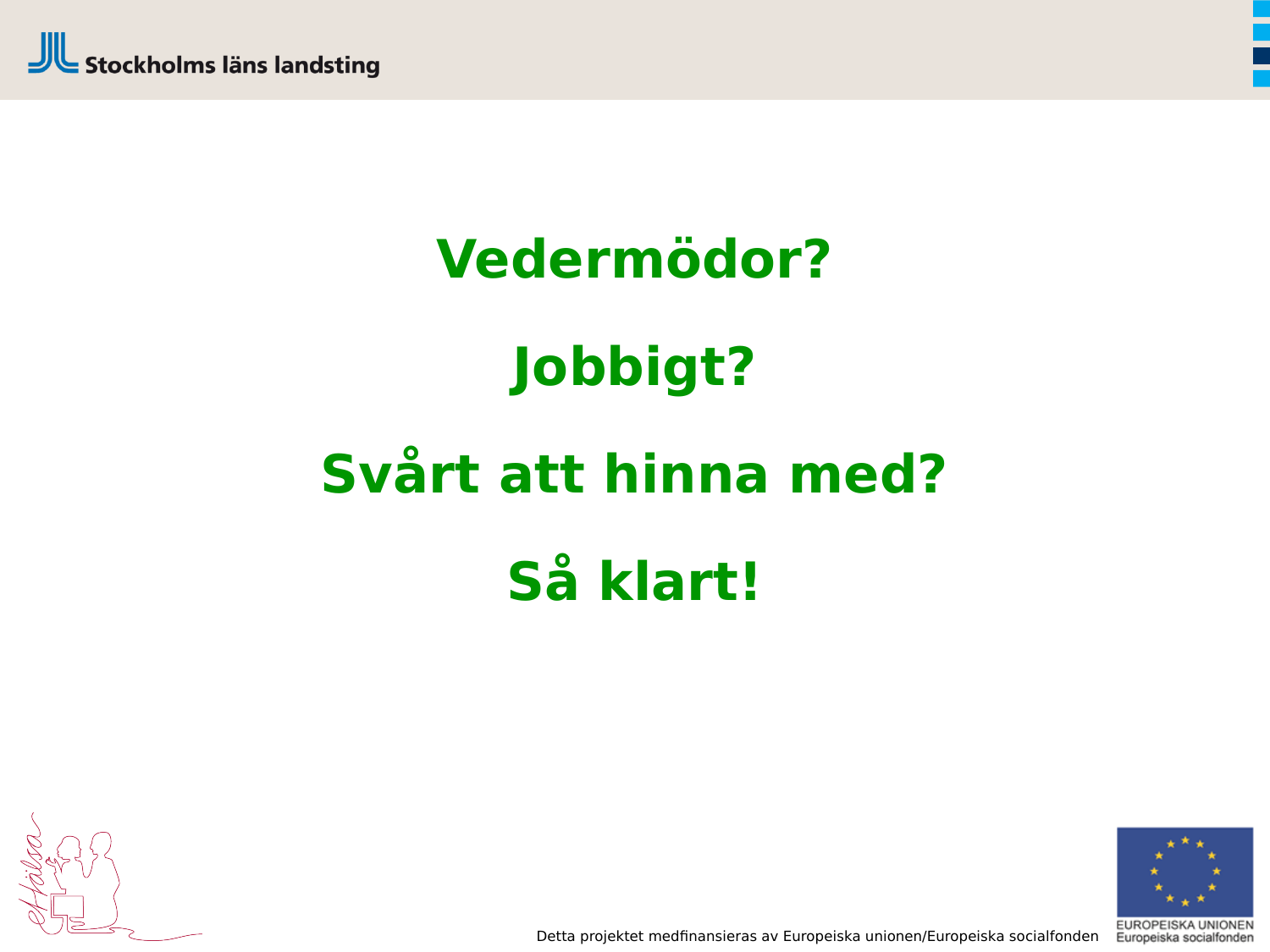

Vedermödor?
Jobbigt?
Svårt att hinna med?
Så klart!